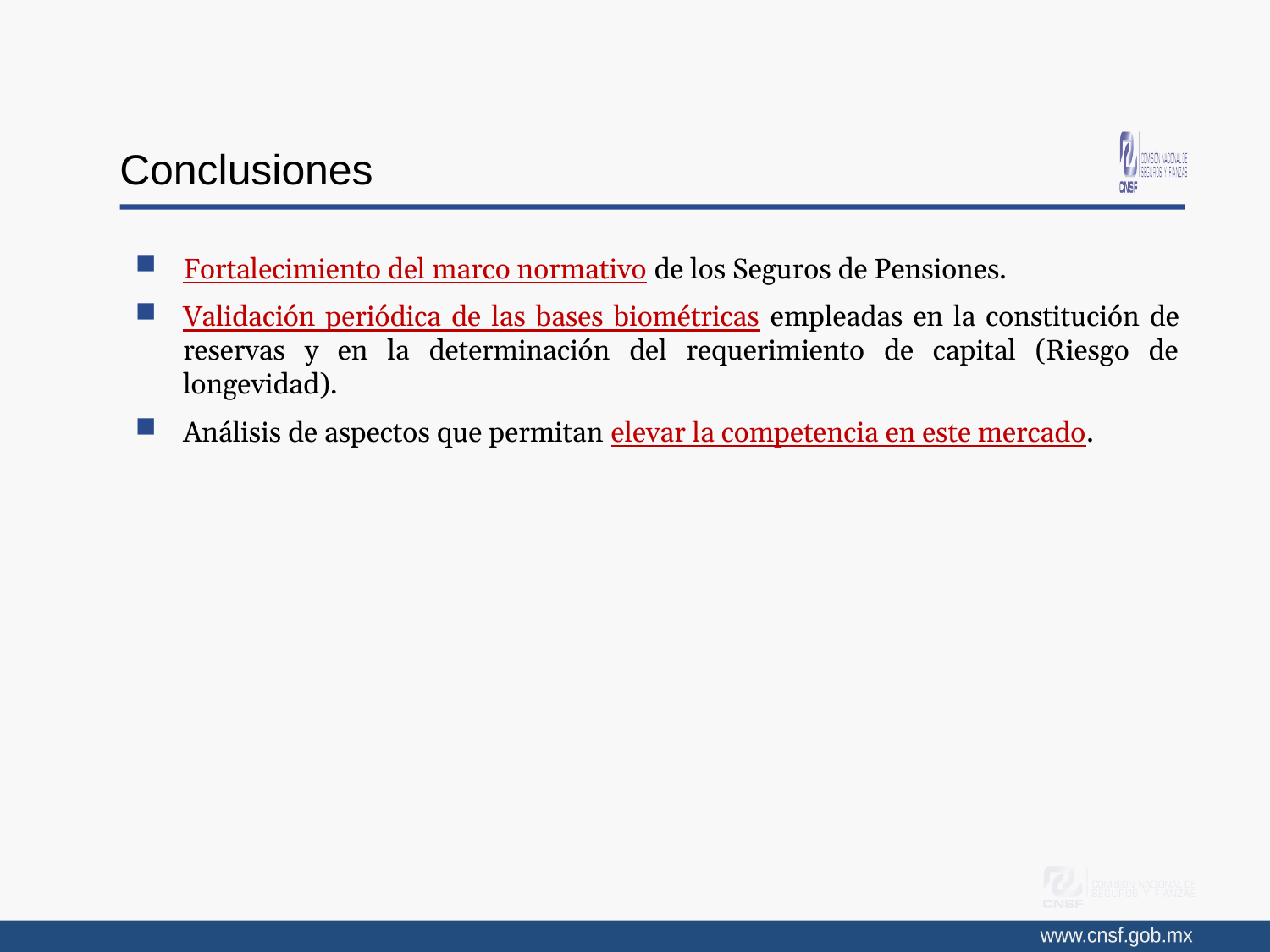

# Conclusiones
Fortalecimiento del marco normativo de los Seguros de Pensiones.
Validación periódica de las bases biométricas empleadas en la constitución de reservas y en la determinación del requerimiento de capital (Riesgo de longevidad).
Análisis de aspectos que permitan elevar la competencia en este mercado.